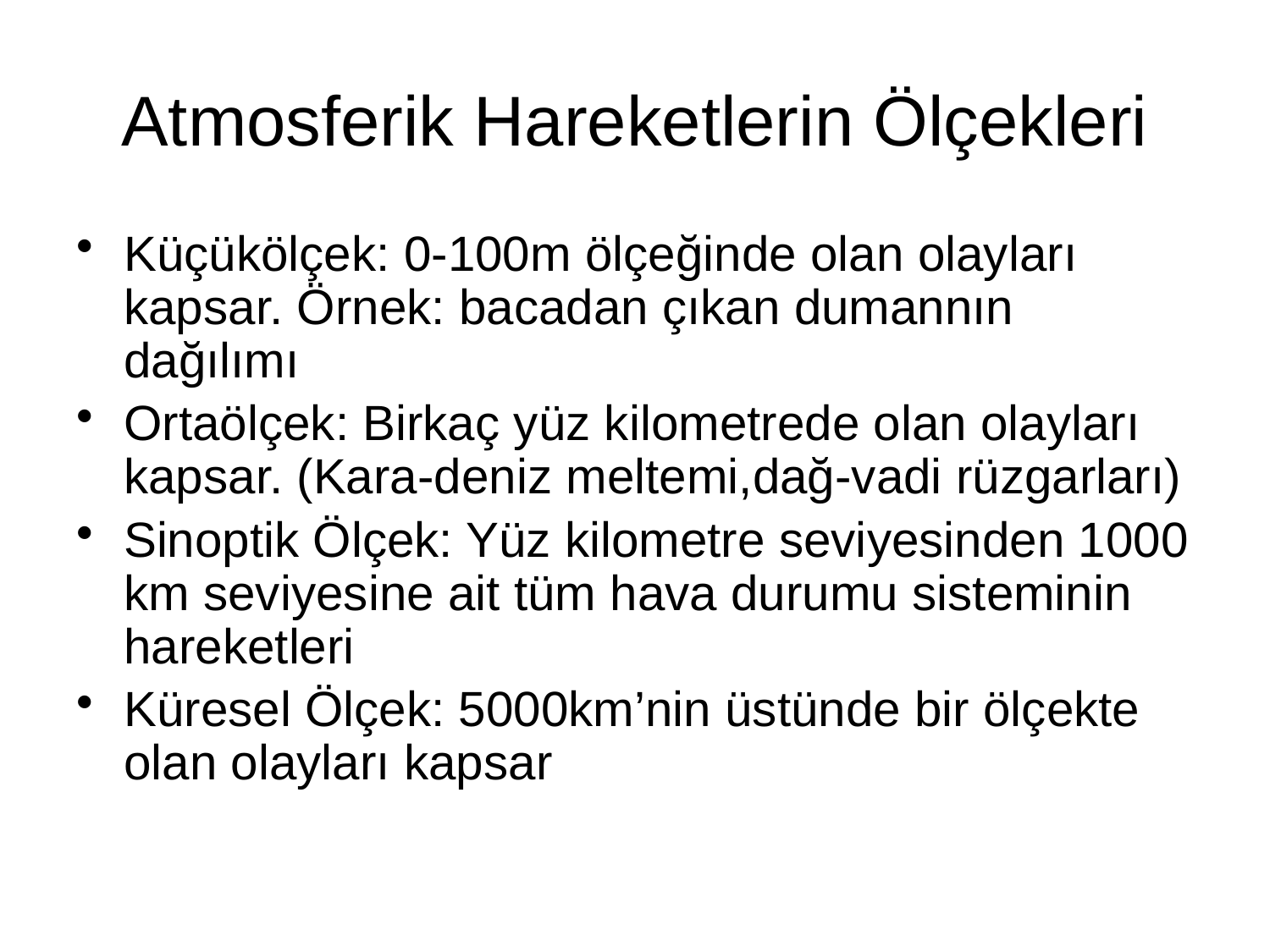

# Atmosferik Hareketlerin Ölçekleri
Küçükölçek: 0-100m ölçeğinde olan olayları kapsar. Örnek: bacadan çıkan dumannın dağılımı
Ortaölçek: Birkaç yüz kilometrede olan olayları kapsar. (Kara-deniz meltemi,dağ-vadi rüzgarları)
Sinoptik Ölçek: Yüz kilometre seviyesinden 1000 km seviyesine ait tüm hava durumu sisteminin hareketleri
Küresel Ölçek: 5000km’nin üstünde bir ölçekte olan olayları kapsar